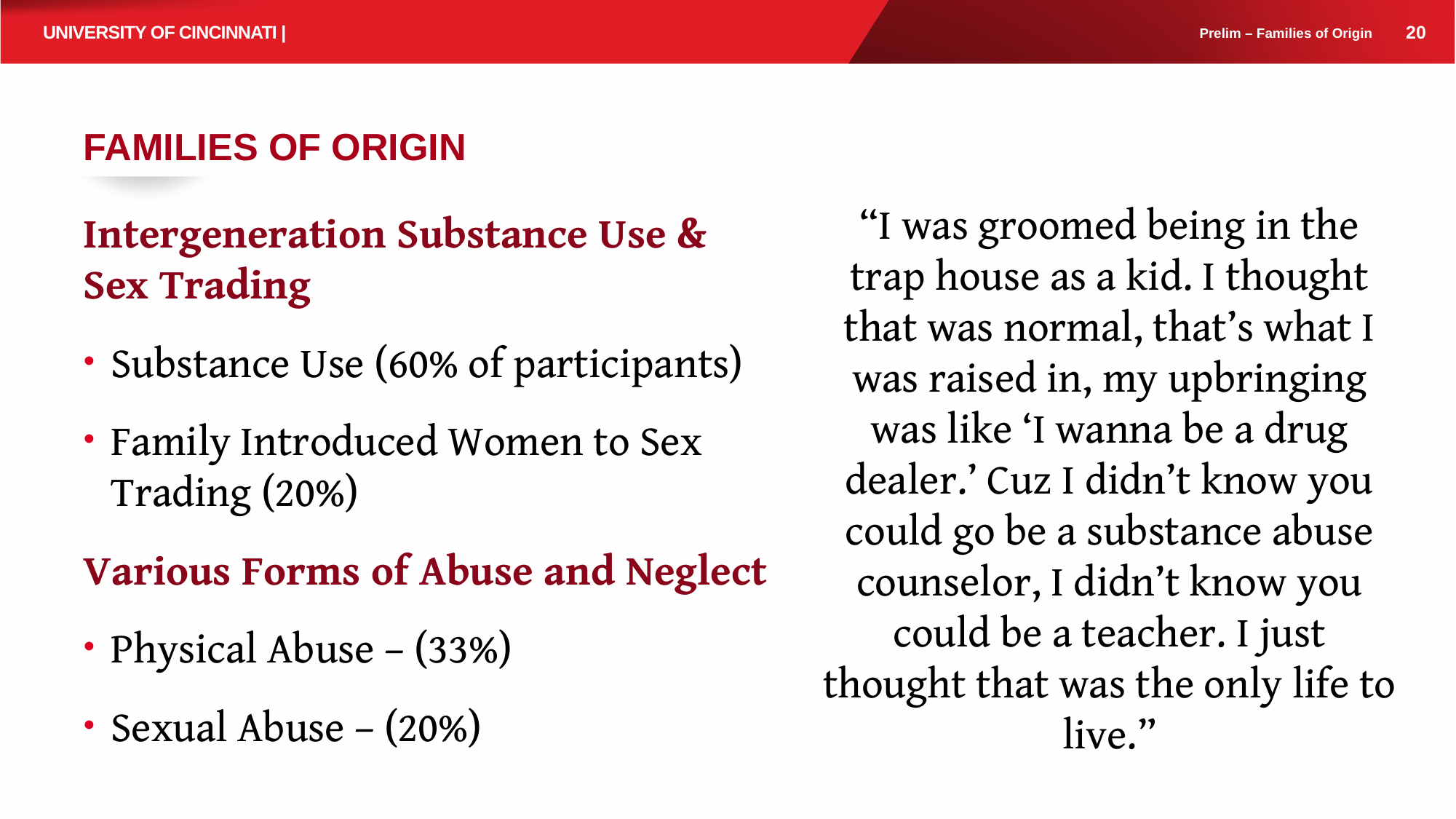

20
Prelim – Families of Origin
# Families of Origin
“I was groomed being in the trap house as a kid. I thought that was normal, that’s what I was raised in, my upbringing was like ‘I wanna be a drug dealer.’ Cuz I didn’t know you could go be a substance abuse counselor, I didn’t know you could be a teacher. I just thought that was the only life to live.”

Intergeneration Substance Use & Sex Trading
Substance Use (60% of participants)
Family Introduced Women to Sex Trading (20%)
Various Forms of Abuse and Neglect
Physical Abuse – (33%)
Sexual Abuse – (20%)